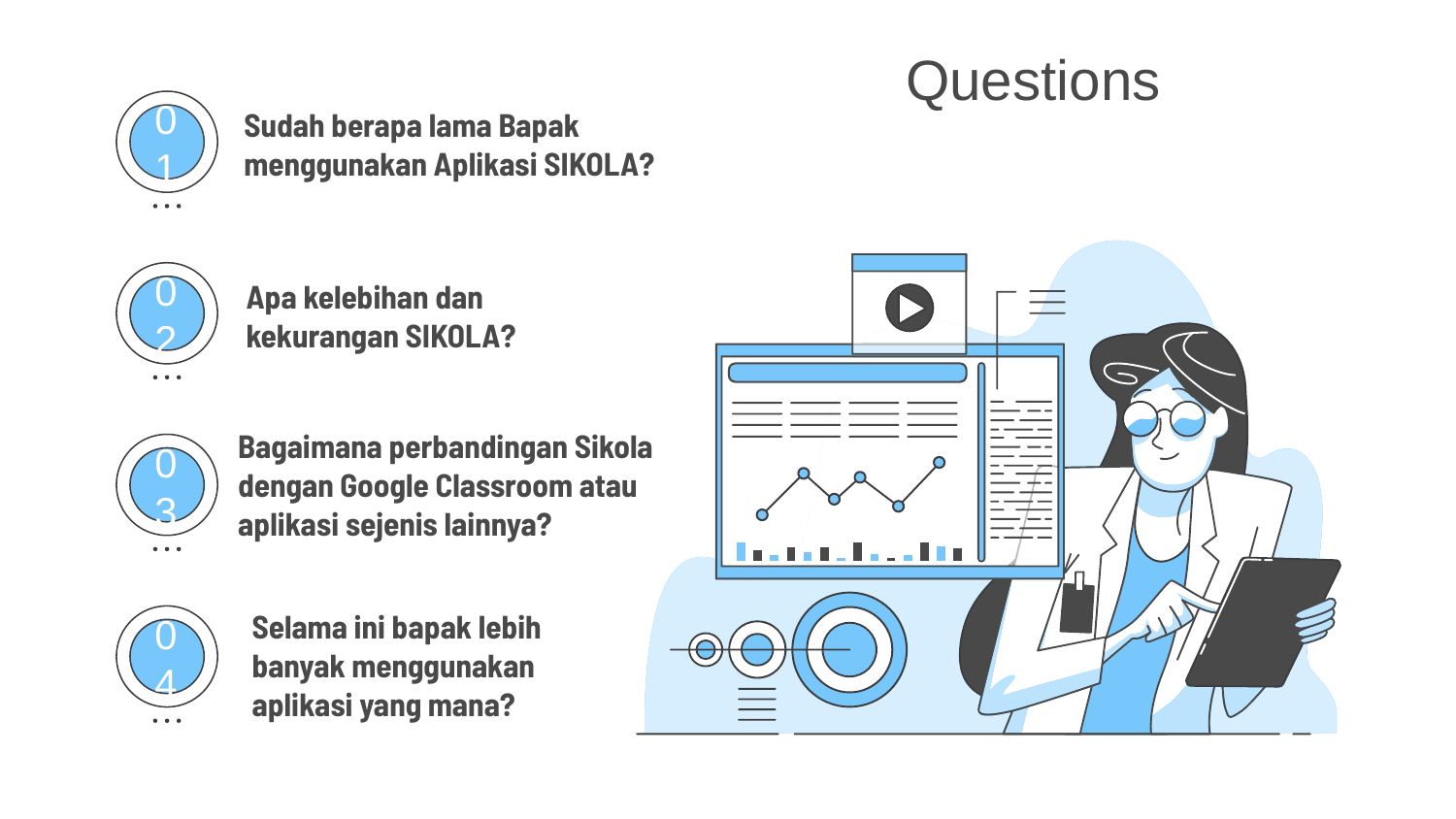

# Questions
Sudah berapa lama Bapak menggunakan Aplikasi SIKOLA?

01

Apa kelebihan dan kekurangan SIKOLA?

02
Bagaimana perbandingan Sikola dengan Google Classroom atau aplikasi sejenis lainnya?

03
Selama ini bapak lebih banyak menggunakan aplikasi yang mana?

04